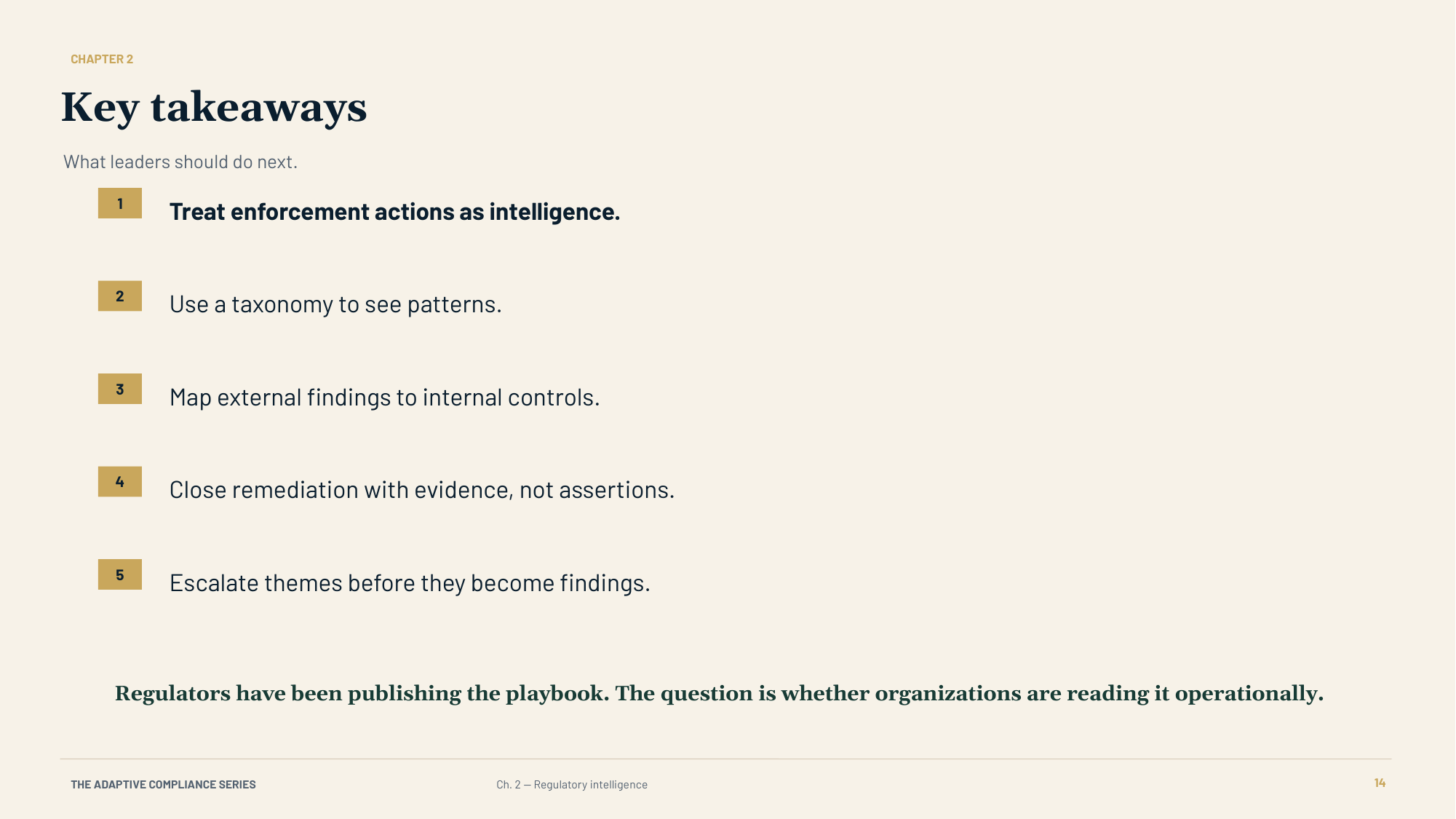

CHAPTER 2
Key takeaways
What leaders should do next.
Treat enforcement actions as intelligence.
1
Use a taxonomy to see patterns.
2
Map external findings to internal controls.
3
Close remediation with evidence, not assertions.
4
Escalate themes before they become findings.
5
Regulators have been publishing the playbook. The question is whether organizations are reading it operationally.

14
THE ADAPTIVE COMPLIANCE SERIES
Ch. 2 — Regulatory intelligence